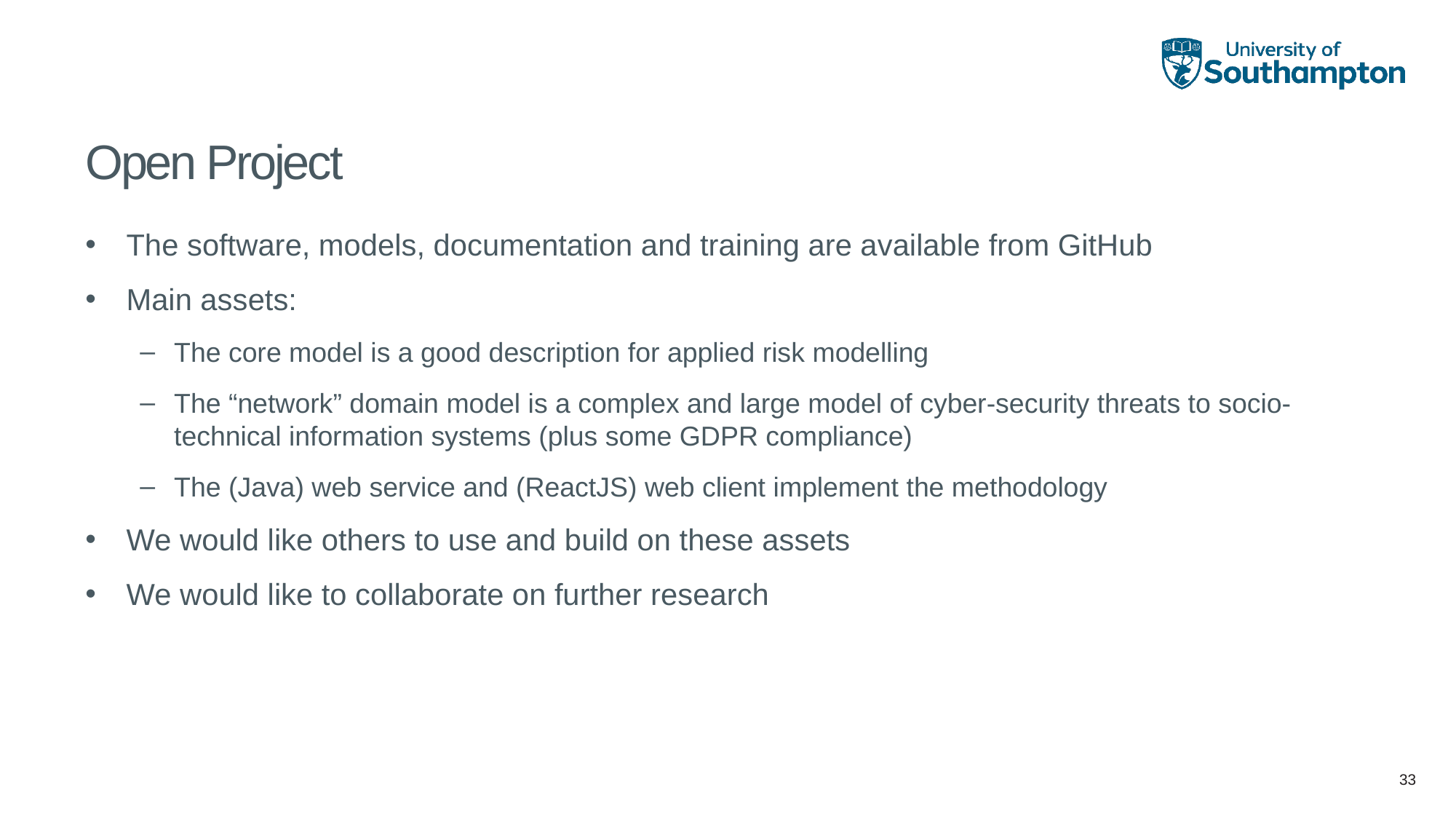

33
# Open Project
The software, models, documentation and training are available from GitHub
Main assets:
The core model is a good description for applied risk modelling
The “network” domain model is a complex and large model of cyber-security threats to socio-technical information systems (plus some GDPR compliance)
The (Java) web service and (ReactJS) web client implement the methodology
We would like others to use and build on these assets
We would like to collaborate on further research